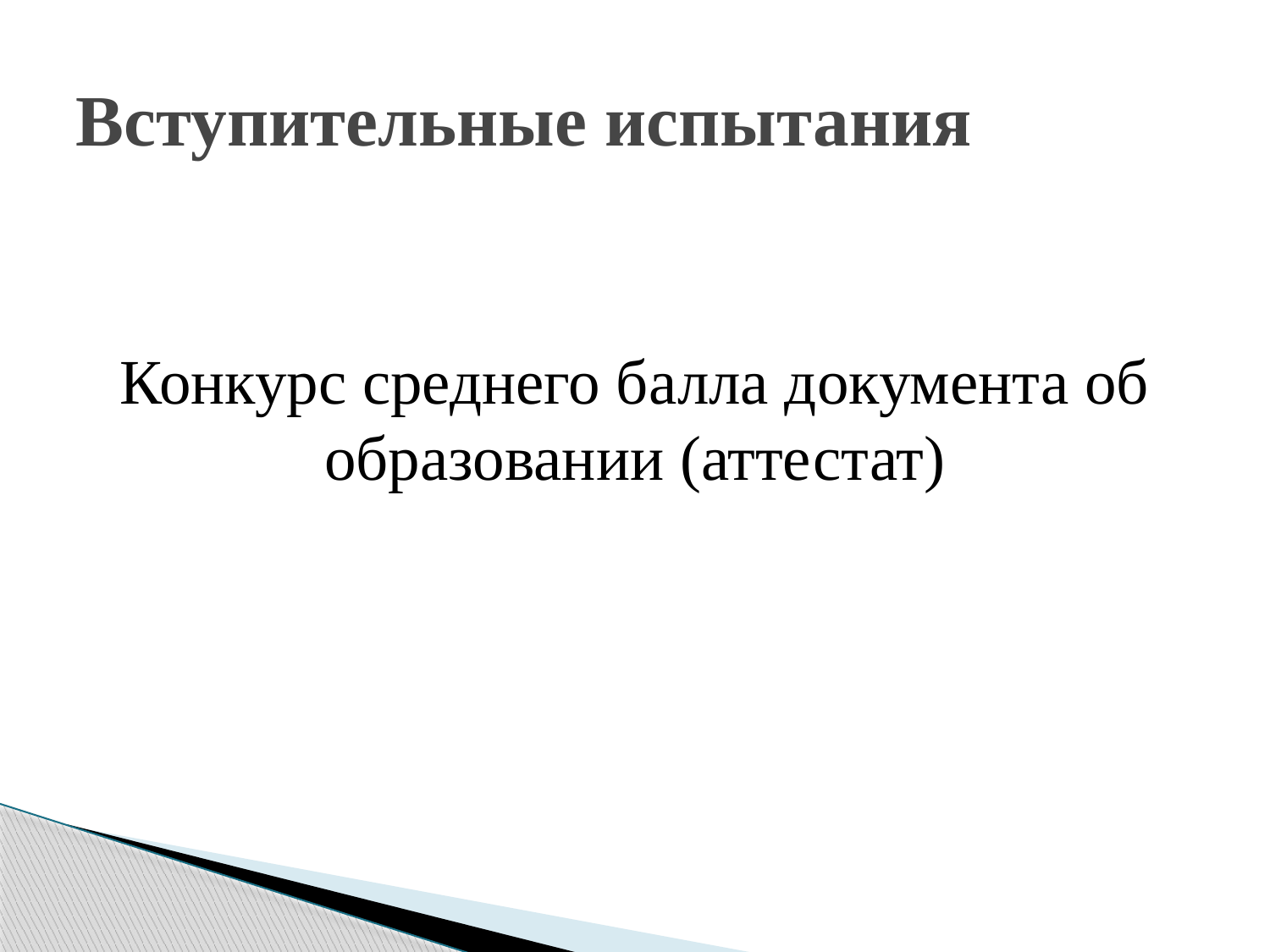

# Вступительные испытания

Конкурс среднего балла документа об образовании (аттестат)